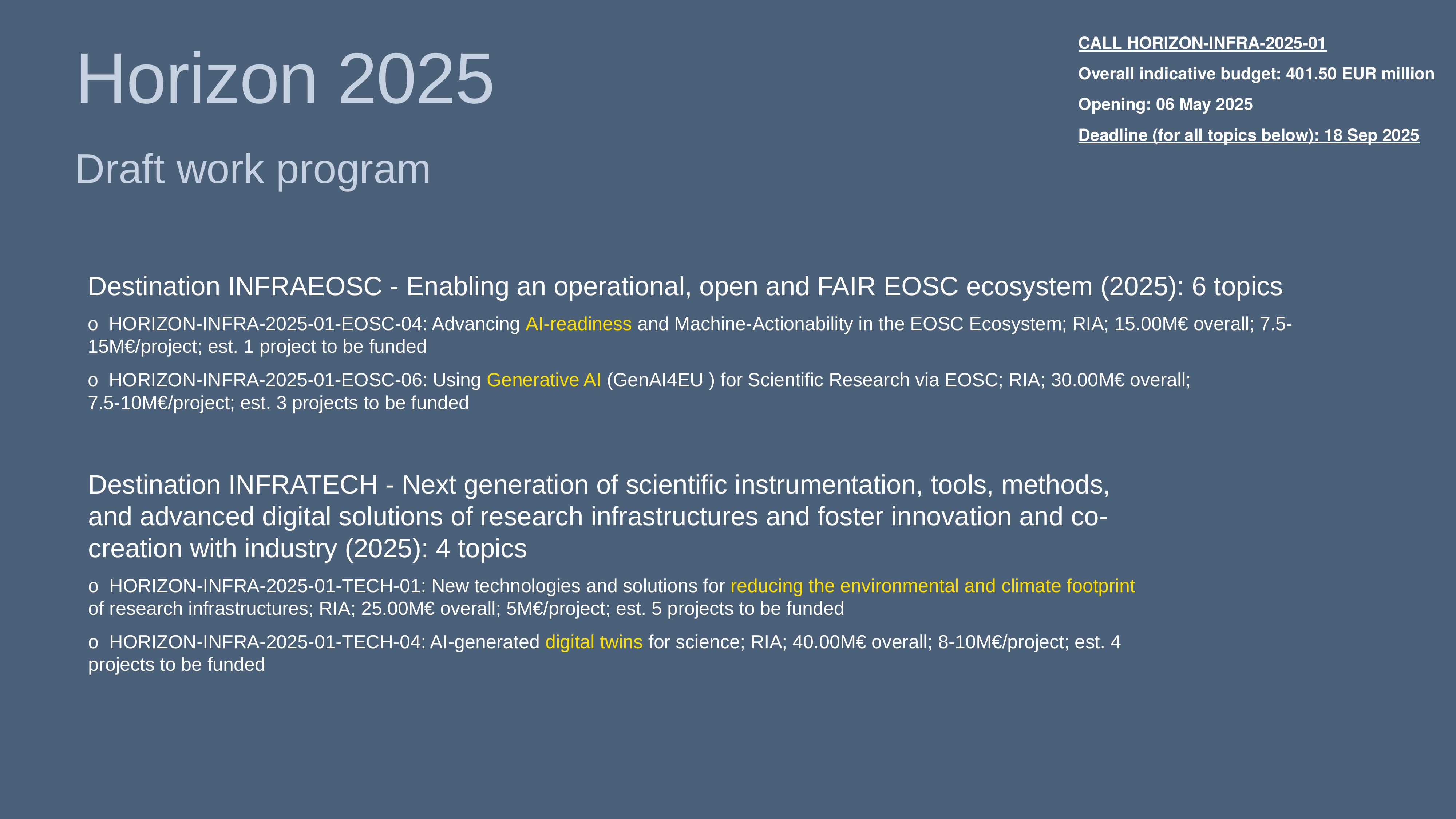

CALL HORIZON-INFRA-2025-01
Overall indicative budget: 401.50 EUR million
Opening: 06 May 2025
Deadline (for all topics below): 18 Sep 2025
# Horizon 2025
Draft work program
Destination INFRAEOSC - Enabling an operational, open and FAIR EOSC ecosystem (2025): 6 topics
o  HORIZON-INFRA-2025-01-EOSC-04: Advancing AI-readiness and Machine-Actionability in the EOSC Ecosystem; RIA; 15.00M€ overall; 7.5-15M€/project; est. 1 project to be funded
o  HORIZON-INFRA-2025-01-EOSC-06: Using Generative AI (GenAI4EU ) for Scientific Research via EOSC; RIA; 30.00M€ overall; 7.5-10M€/project; est. 3 projects to be funded
Destination INFRATECH - Next generation of scientific instrumentation, tools, methods, and advanced digital solutions of research infrastructures and foster innovation and co-creation with industry (2025): 4 topics
o  HORIZON-INFRA-2025-01-TECH-01: New technologies and solutions for reducing the environmental and climate footprint of research infrastructures; RIA; 25.00M€ overall; 5M€/project; est. 5 projects to be funded
o  HORIZON-INFRA-2025-01-TECH-04: AI-generated digital twins for science; RIA; 40.00M€ overall; 8-10M€/project; est. 4 projects to be funded